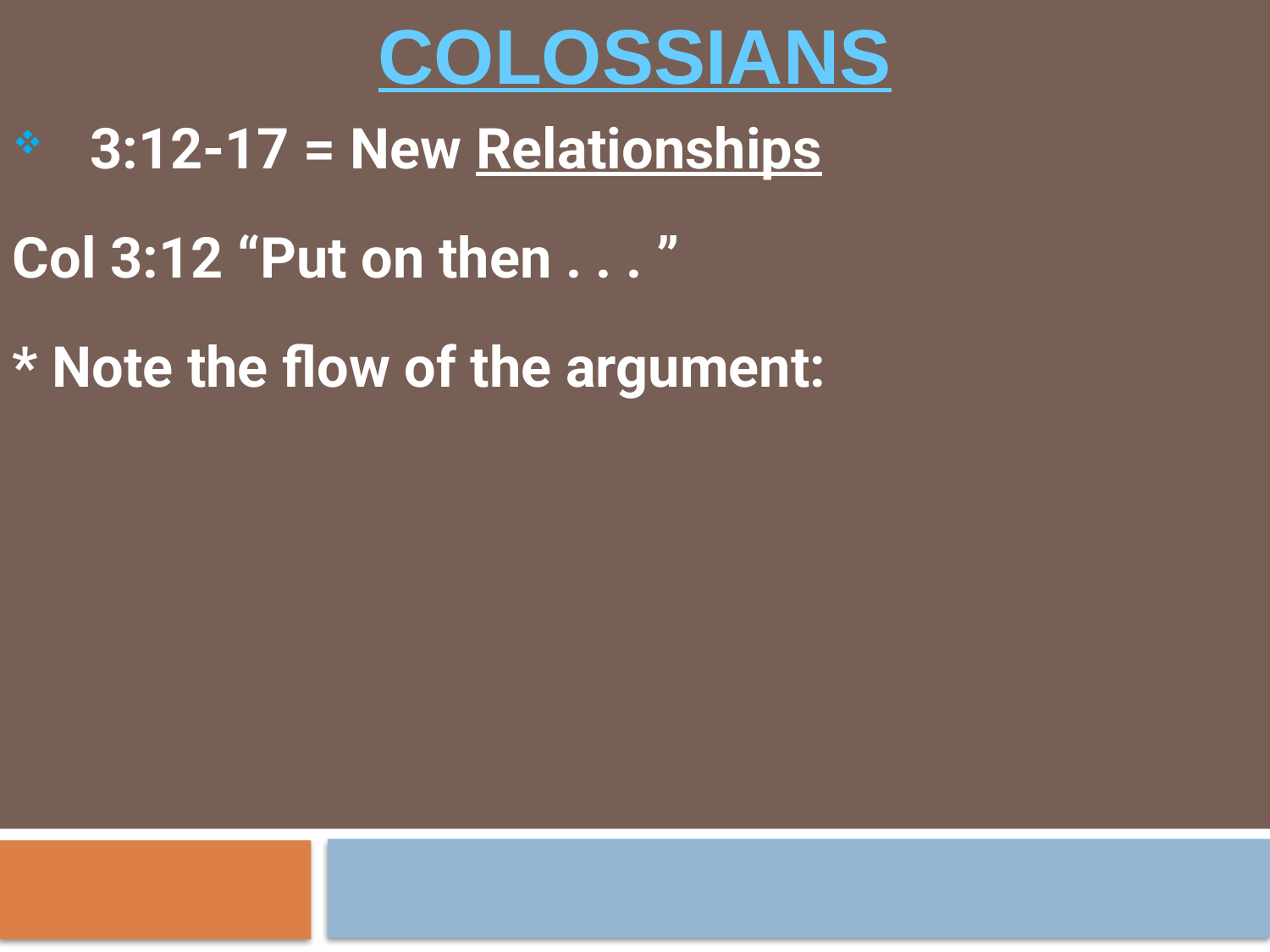

# COLOSSIANS
 3:12-17 = New Relationships

Col 3:12 “Put on then . . . ”

* Note the flow of the argument: